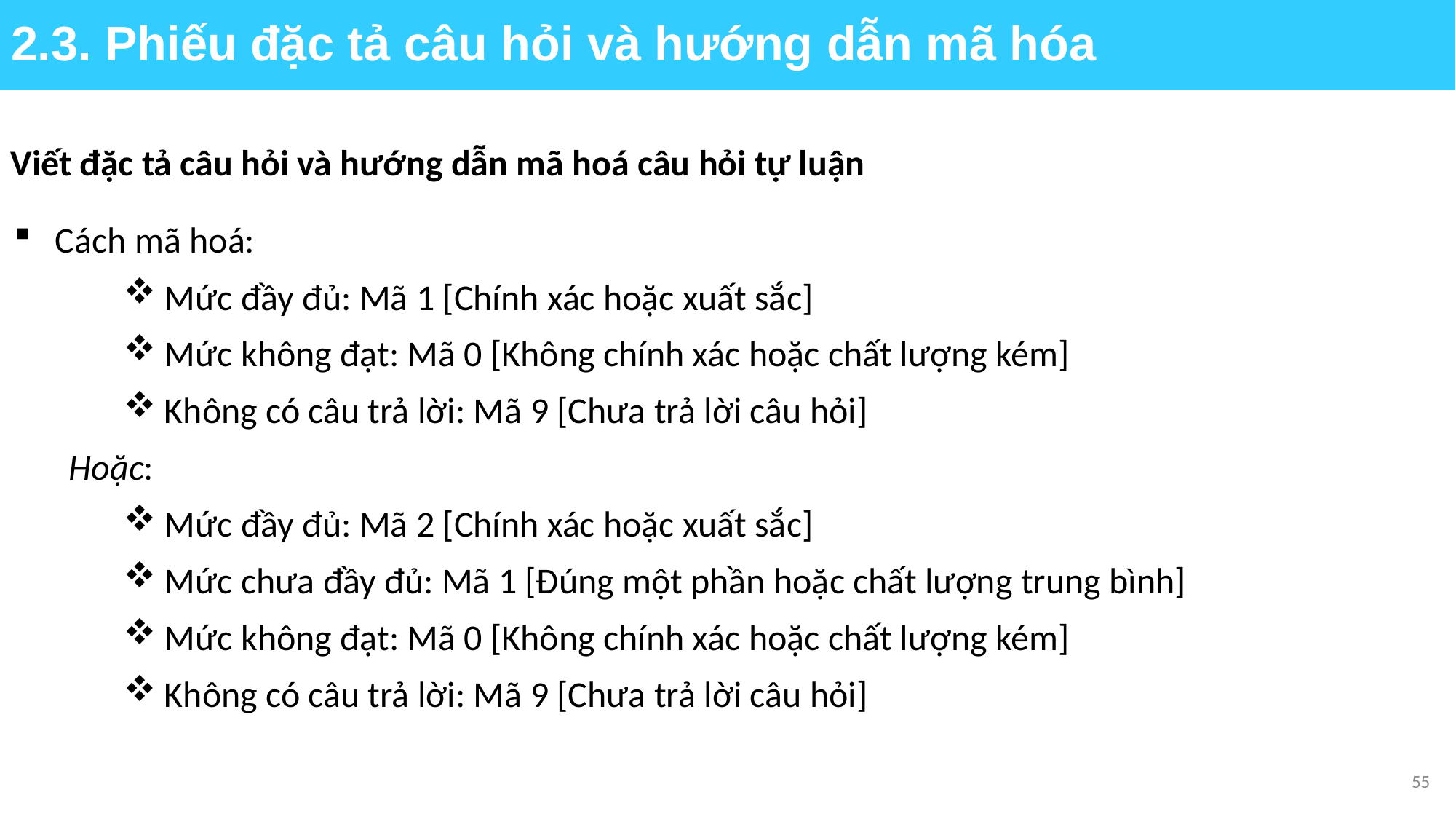

2.3. Phiếu đặc tả câu hỏi và hướng dẫn mã hóa
Viết đặc tả câu hỏi và hướng dẫn mã hoá câu hỏi tự luận
Cách mã hoá:
Mức đầy đủ: Mã 1 [Chính xác hoặc xuất sắc]
Mức không đạt: Mã 0 [Không chính xác hoặc chất lượng kém]
Không có câu trả lời: Mã 9 [Chưa trả lời câu hỏi]
Hoặc:
Mức đầy đủ: Mã 2 [Chính xác hoặc xuất sắc]
Mức chưa đầy đủ: Mã 1 [Đúng một phần hoặc chất lượng trung bình]
Mức không đạt: Mã 0 [Không chính xác hoặc chất lượng kém]
Không có câu trả lời: Mã 9 [Chưa trả lời câu hỏi]
55